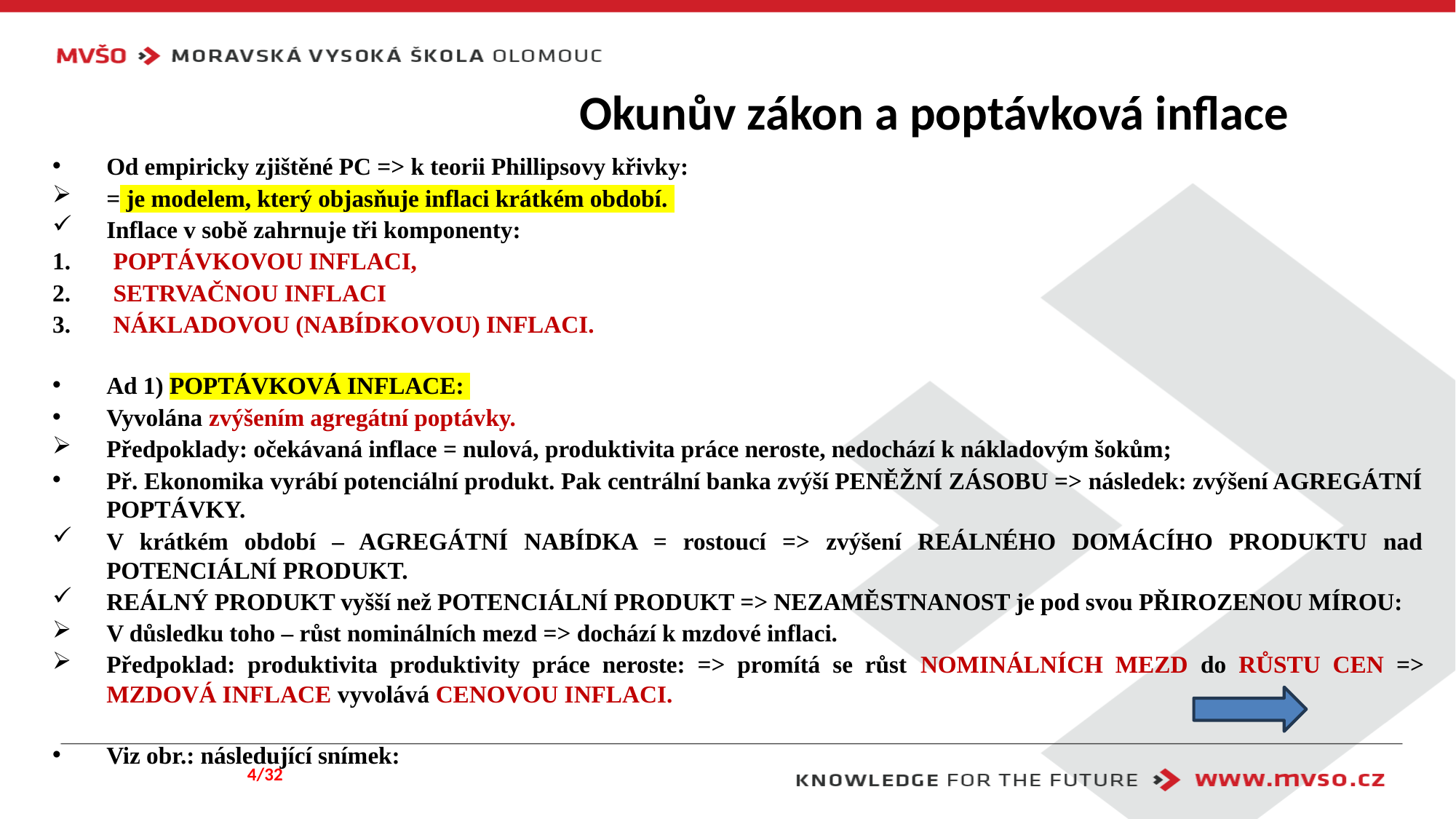

# Okunův zákon a poptávková inflace
Od empiricky zjištěné PC => k teorii Phillipsovy křivky:
= je modelem, který objasňuje inflaci krátkém období.
Inflace v sobě zahrnuje tři komponenty:
POPTÁVKOVOU INFLACI,
SETRVAČNOU INFLACI
NÁKLADOVOU (NABÍDKOVOU) INFLACI.

Ad 1) POPTÁVKOVÁ INFLACE:
Vyvolána zvýšením agregátní poptávky.
Předpoklady: očekávaná inflace = nulová, produktivita práce neroste, nedochází k nákladovým šokům;
Př. Ekonomika vyrábí potenciální produkt. Pak centrální banka zvýší PENĚŽNÍ ZÁSOBU => následek: zvýšení AGREGÁTNÍ POPTÁVKY.
V krátkém období – AGREGÁTNÍ NABÍDKA = rostoucí => zvýšení REÁLNÉHO DOMÁCÍHO PRODUKTU nad POTENCIÁLNÍ PRODUKT.
REÁLNÝ PRODUKT vyšší než POTENCIÁLNÍ PRODUKT => NEZAMĚSTNANOST je pod svou PŘIROZENOU MÍROU:
V důsledku toho – růst nominálních mezd => dochází k mzdové inflaci.
Předpoklad: produktivita produktivity práce neroste: => promítá se růst NOMINÁLNÍCH MEZD do RŮSTU CEN => MZDOVÁ INFLACE vyvolává CENOVOU INFLACI.

Viz obr.: následující snímek:

4/32